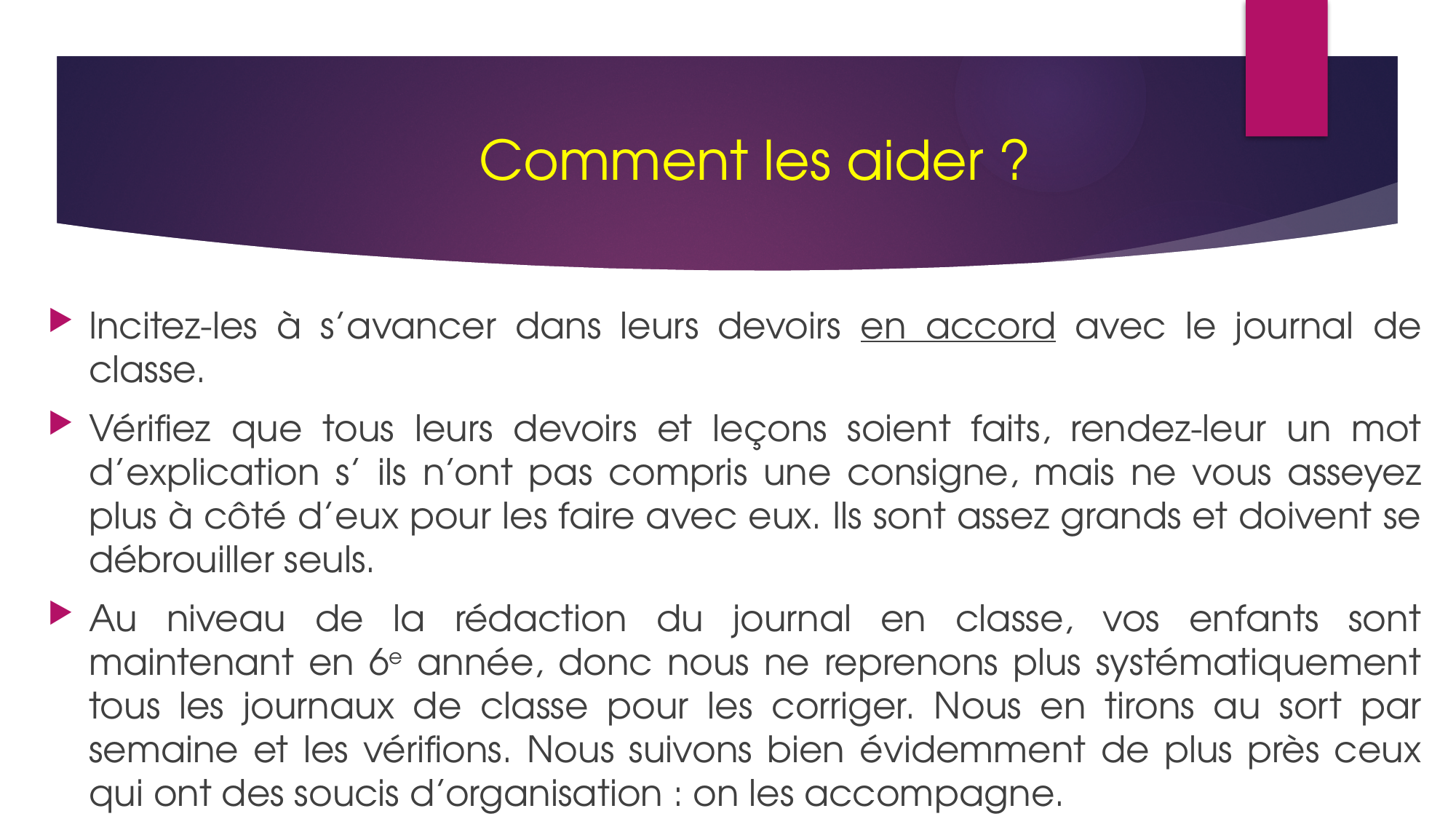

# Comment les aider ?
Incitez-les à s’avancer dans leurs devoirs en accord avec le journal de classe.
Vérifiez que tous leurs devoirs et leçons soient faits, rendez-leur un mot d’explication s’ ils n’ont pas compris une consigne, mais ne vous asseyez plus à côté d’eux pour les faire avec eux. Ils sont assez grands et doivent se débrouiller seuls.
Au niveau de la rédaction du journal en classe, vos enfants sont maintenant en 6e année, donc nous ne reprenons plus systématiquement tous les journaux de classe pour les corriger. Nous en tirons au sort par semaine et les vérifions. Nous suivons bien évidemment de plus près ceux qui ont des soucis d’organisation : on les accompagne.